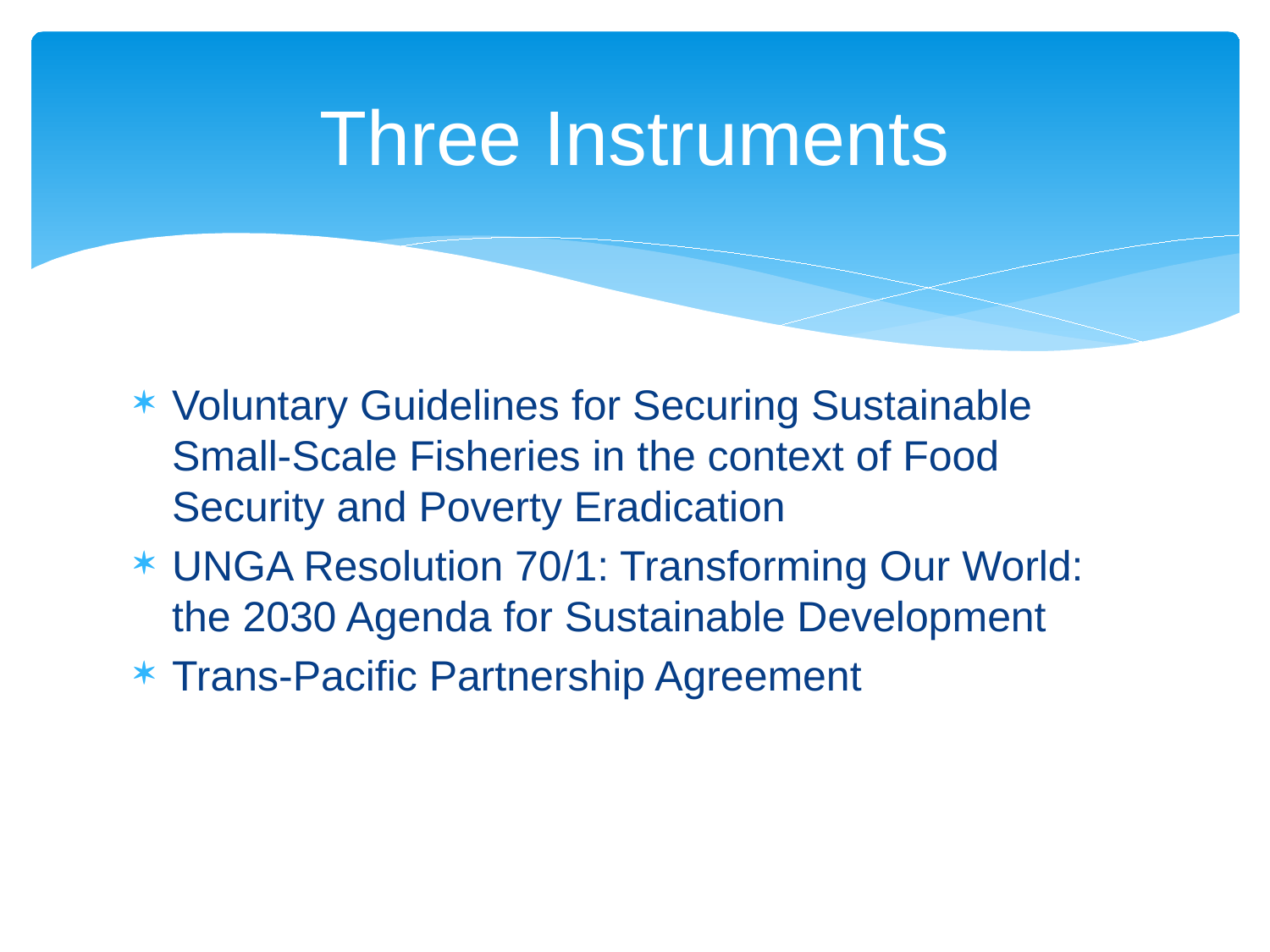

# Three Instruments
Voluntary Guidelines for Securing Sustainable Small-Scale Fisheries in the context of Food Security and Poverty Eradication
UNGA Resolution 70/1: Transforming Our World: the 2030 Agenda for Sustainable Development
Trans-Pacific Partnership Agreement